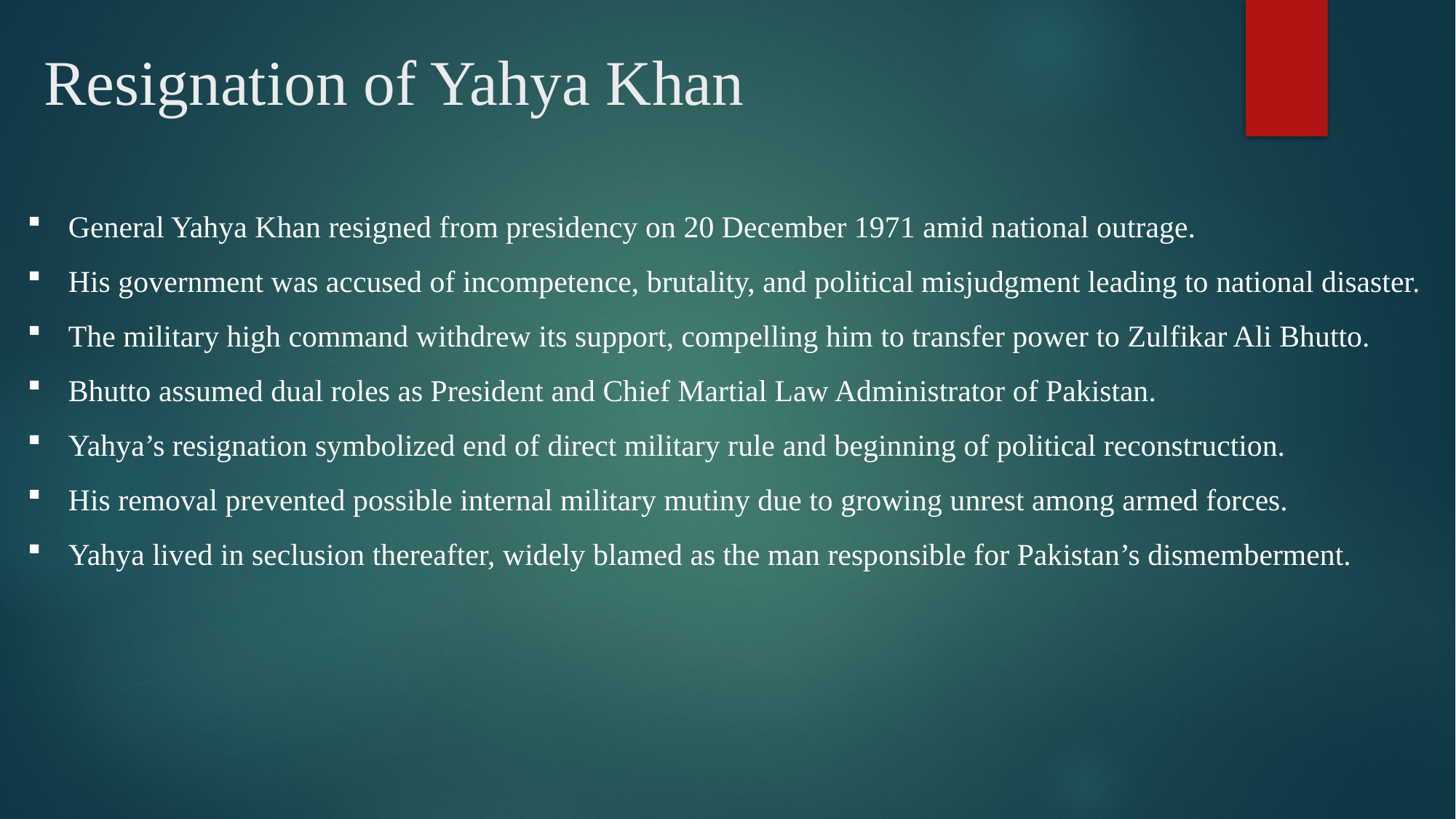

# Resignation of Yahya Khan
General Yahya Khan resigned from presidency on 20 December 1971 amid national outrage.
His government was accused of incompetence, brutality, and political misjudgment leading to national disaster.
The military high command withdrew its support, compelling him to transfer power to Zulfikar Ali Bhutto.
Bhutto assumed dual roles as President and Chief Martial Law Administrator of Pakistan.
Yahya’s resignation symbolized end of direct military rule and beginning of political reconstruction.
His removal prevented possible internal military mutiny due to growing unrest among armed forces.
Yahya lived in seclusion thereafter, widely blamed as the man responsible for Pakistan’s dismemberment.